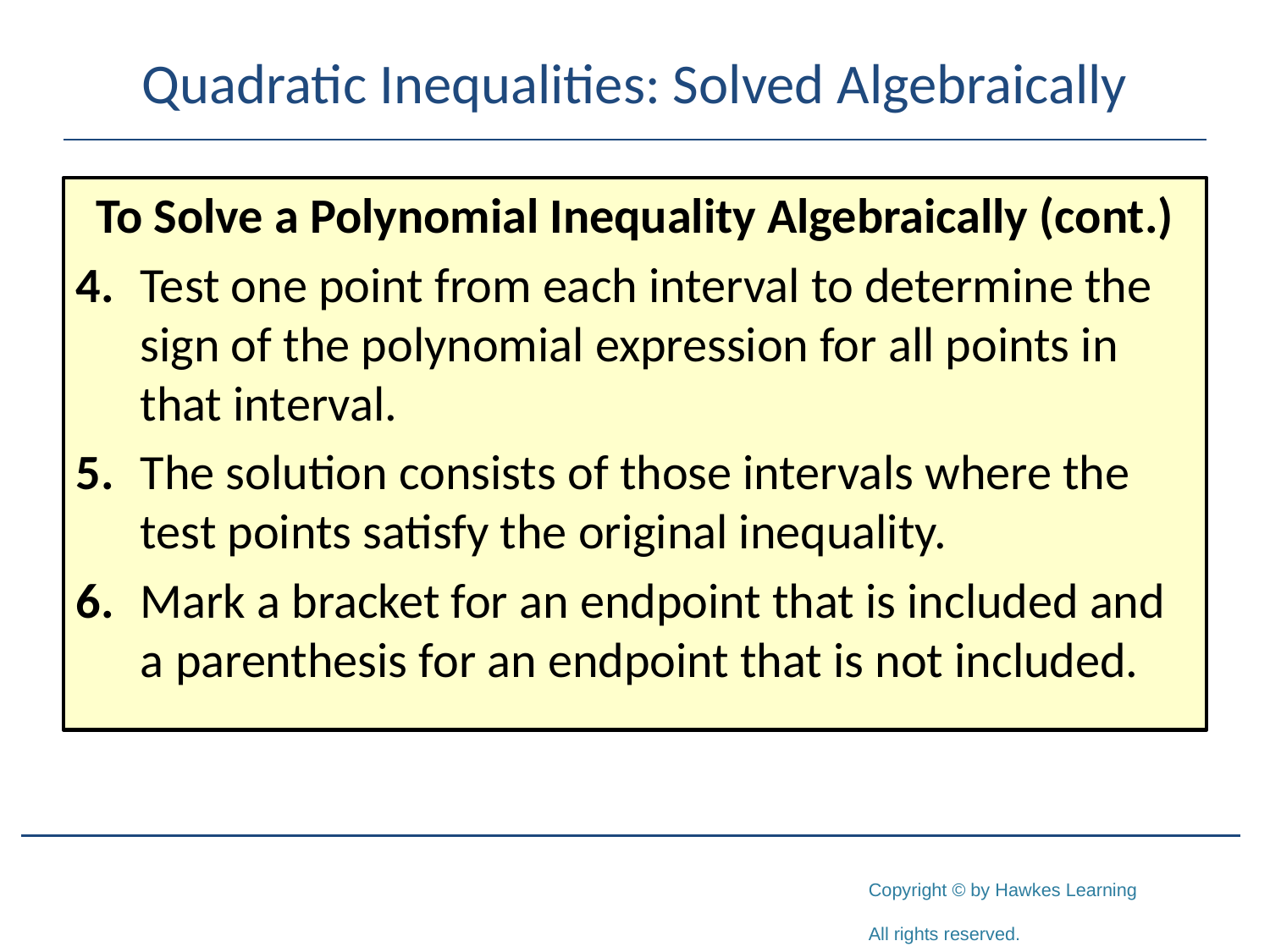

# Quadratic Inequalities: Solved Algebraically
To Solve a Polynomial Inequality Algebraically (cont.)
4.	Test one point from each interval to determine the sign of the polynomial expression for all points in that interval.
5.	The solution consists of those intervals where the test points satisfy the original inequality.
6.	Mark a bracket for an endpoint that is included and a parenthesis for an endpoint that is not included.